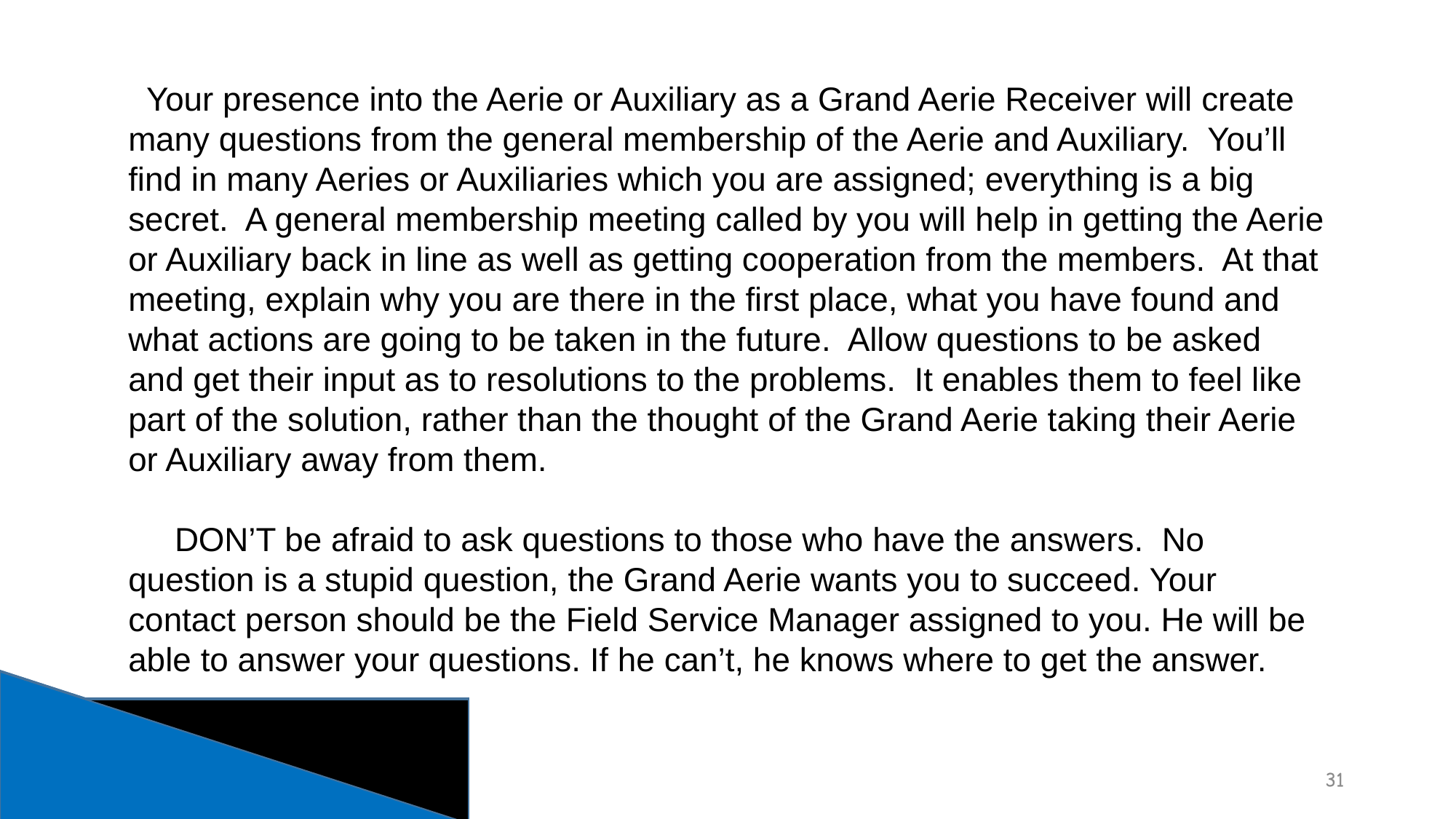

Your presence into the Aerie or Auxiliary as a Grand Aerie Receiver will create many questions from the general membership of the Aerie and Auxiliary.  You’ll find in many Aeries or Auxiliaries which you are assigned; everything is a big secret.  A general membership meeting called by you will help in getting the Aerie or Auxiliary back in line as well as getting cooperation from the members.  At that meeting, explain why you are there in the first place, what you have found and what actions are going to be taken in the future.  Allow questions to be asked and get their input as to resolutions to the problems.  It enables them to feel like part of the solution, rather than the thought of the Grand Aerie taking their Aerie or Auxiliary away from them.

     DON’T be afraid to ask questions to those who have the answers.  No question is a stupid question, the Grand Aerie wants you to succeed. Your contact person should be the Field Service Manager assigned to you. He will be able to answer your questions. If he can’t, he knows where to get the answer.

31